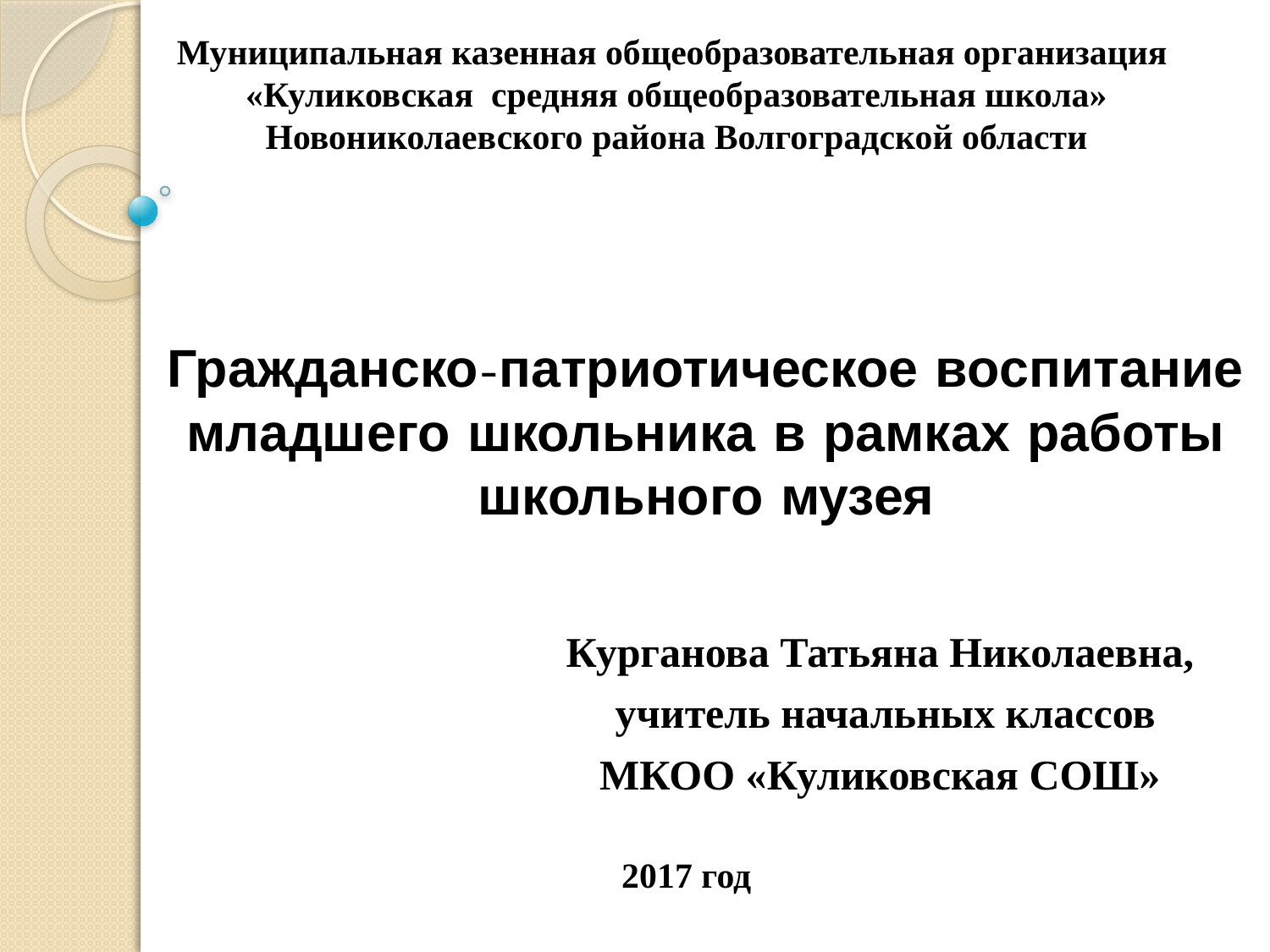

Муниципальная казенная общеобразовательная организация  «Куликовская  средняя общеобразовательная школа» Новониколаевского района Волгоградской области

# Гражданско-патриотическое воспитание младшего школьника в рамках работы школьного музея
Курганова Татьяна Николаевна,
 учитель начальных классов
МКОО «Куликовская СОШ»

2017 год